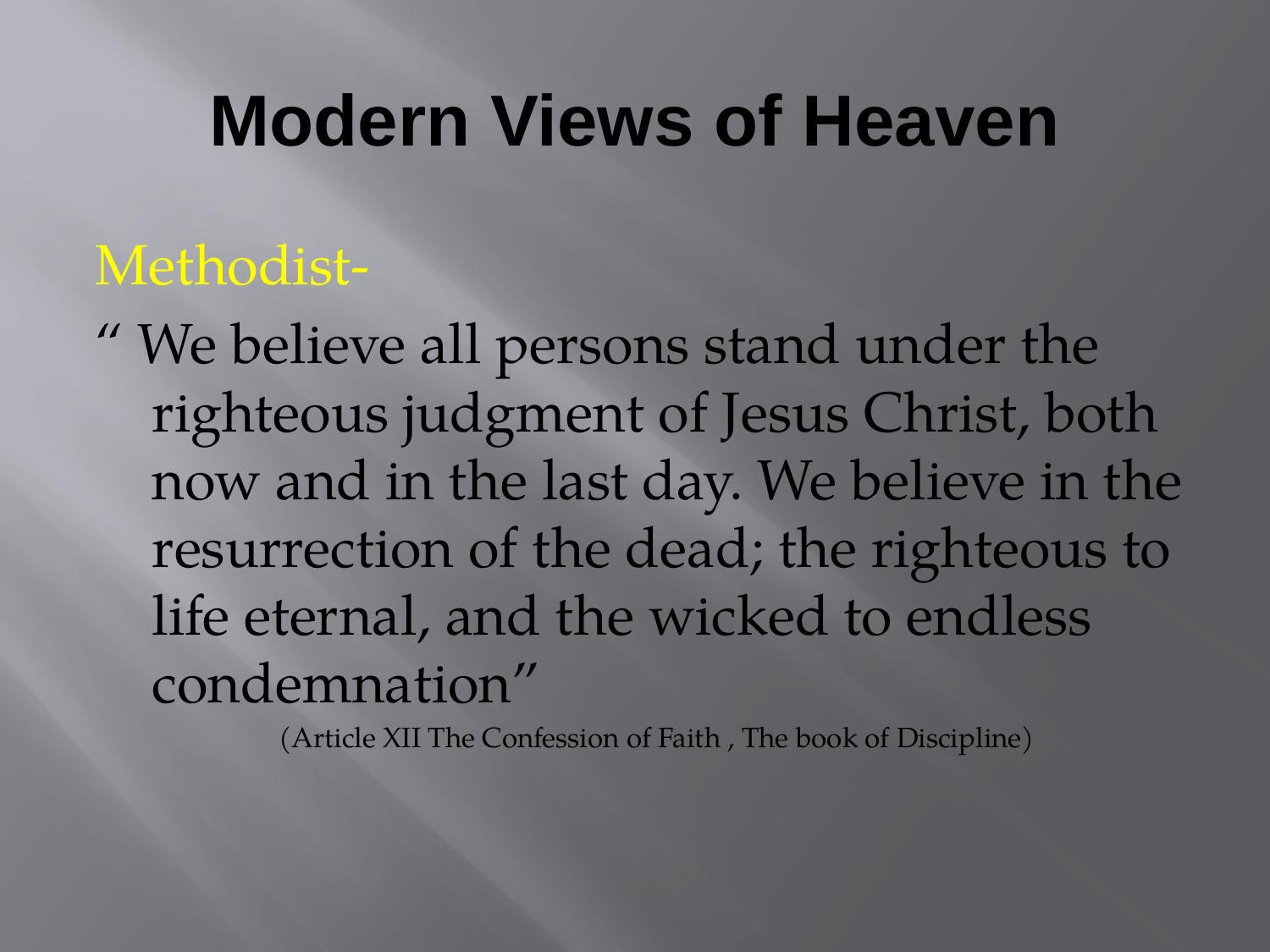

# Modern Views of Heaven
Methodist-
“ We believe all persons stand under the righteous judgment of Jesus Christ, both now and in the last day. We believe in the resurrection of the dead; the righteous to life eternal, and the wicked to endless condemnation”
                              (Article XII The Confession of Faith , The book of Discipline)